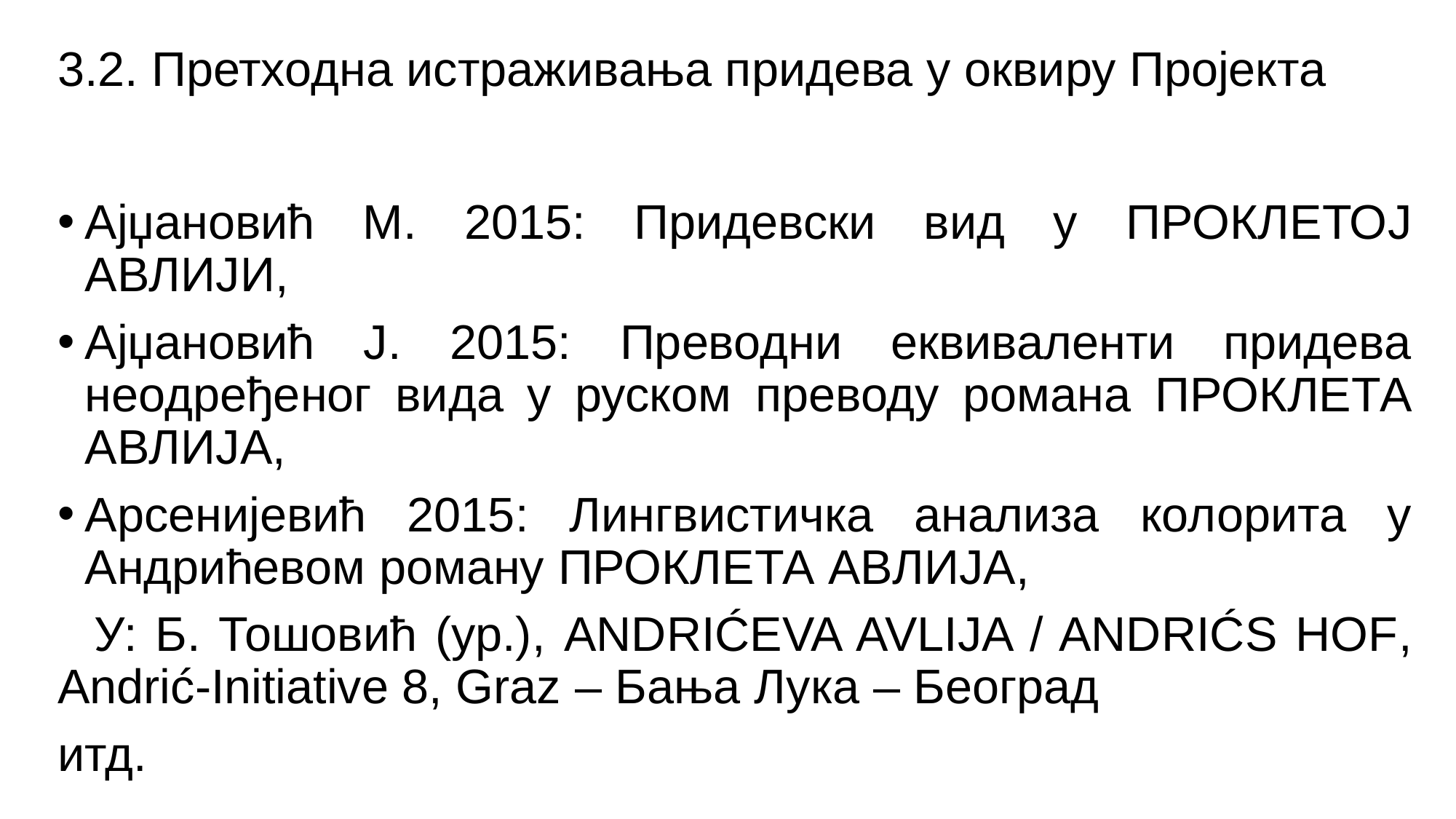

# 3.2. Претходна истраживања придева у оквиру Пројекта

Ајџановић М. 2015: Придевски вид у Проклетој авлији,
Ајџановић Ј. 2015: Преводни еквиваленти придева неодређеног вида у руском преводу романа Проклета авлија,
Арсенијевић 2015: Лингвистичка анализа колорита у Андрићевом роману Проклета авлија,
  У: Б. Тошовић (ур.), Andrićeva Avlija / Andrićs Hof, Andrić-Initiative 8, Graz – Бања Лука – Београд
итд.